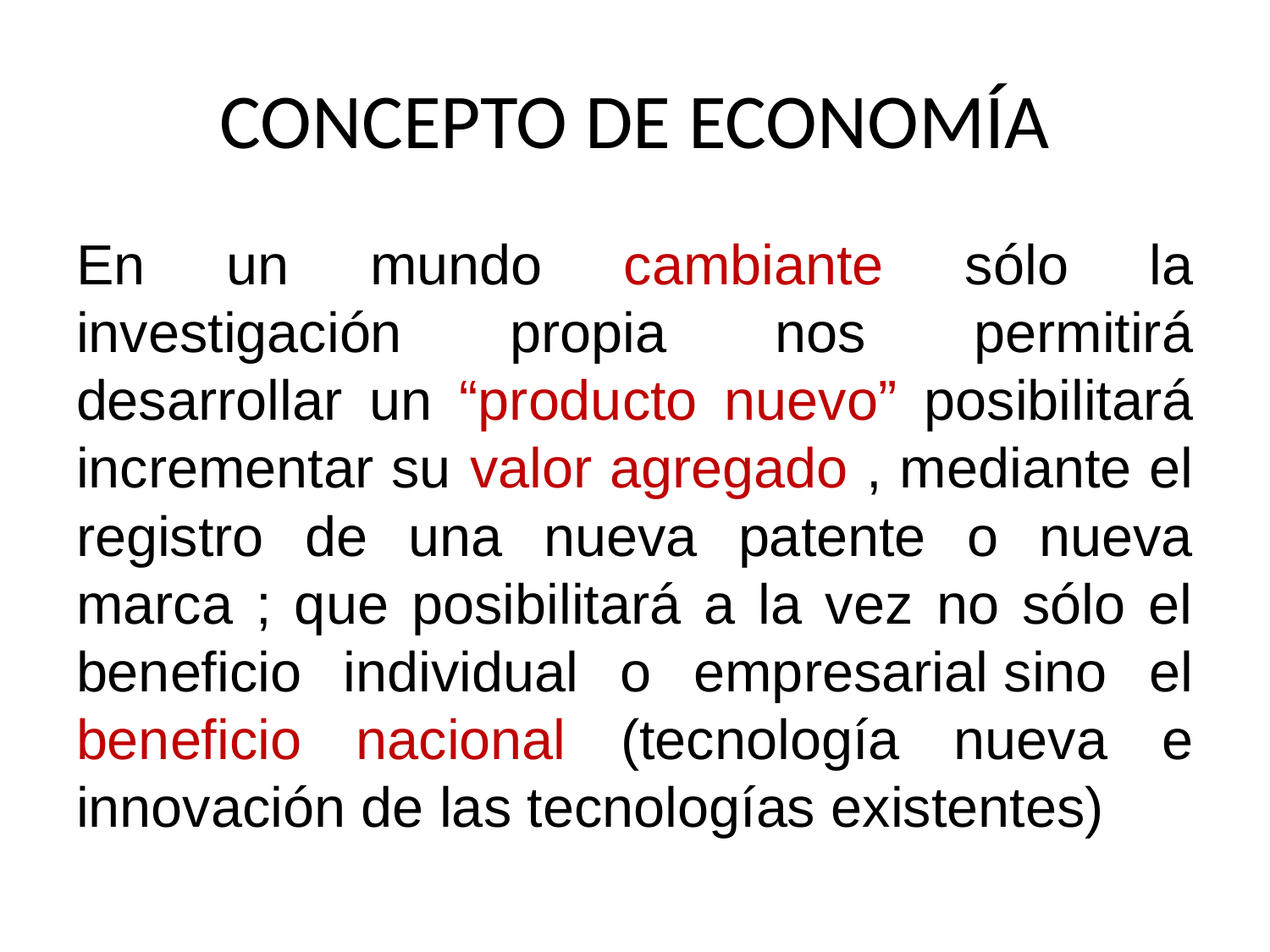

# CONCEPTO DE ECONOMÍA
En un mundo cambiante sólo la investigación propia nos permitirá desarrollar un “producto nuevo” posibilitará incrementar su valor agregado , mediante el registro de una nueva patente o nueva marca ; que posibilitará a la vez no sólo el beneficio individual o empresarial sino el beneficio nacional (tecnología nueva e innovación de las tecnologías existentes)